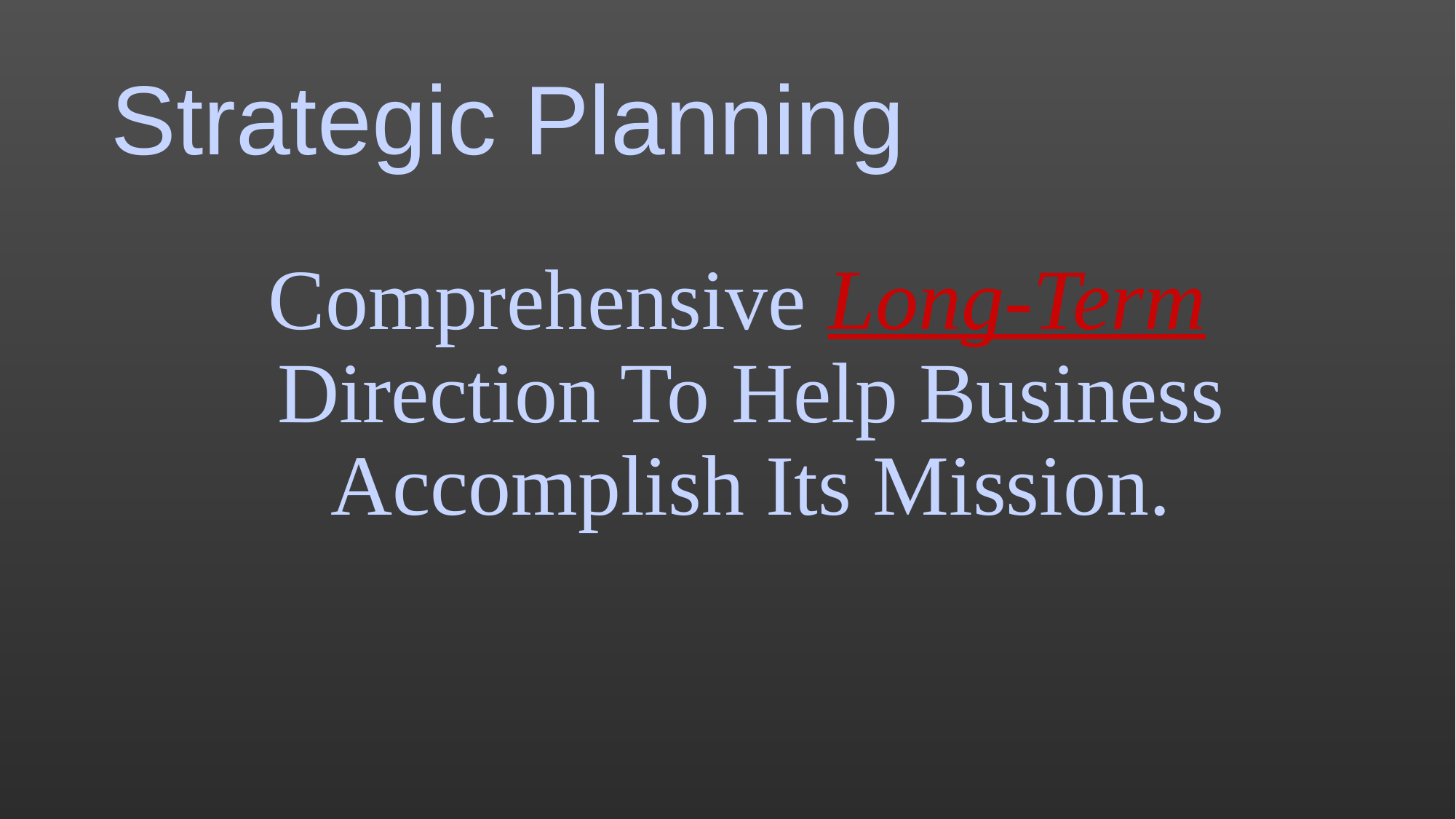

# Strategic Planning
Comprehensive Long-Term Direction To Help Business Accomplish Its Mission.